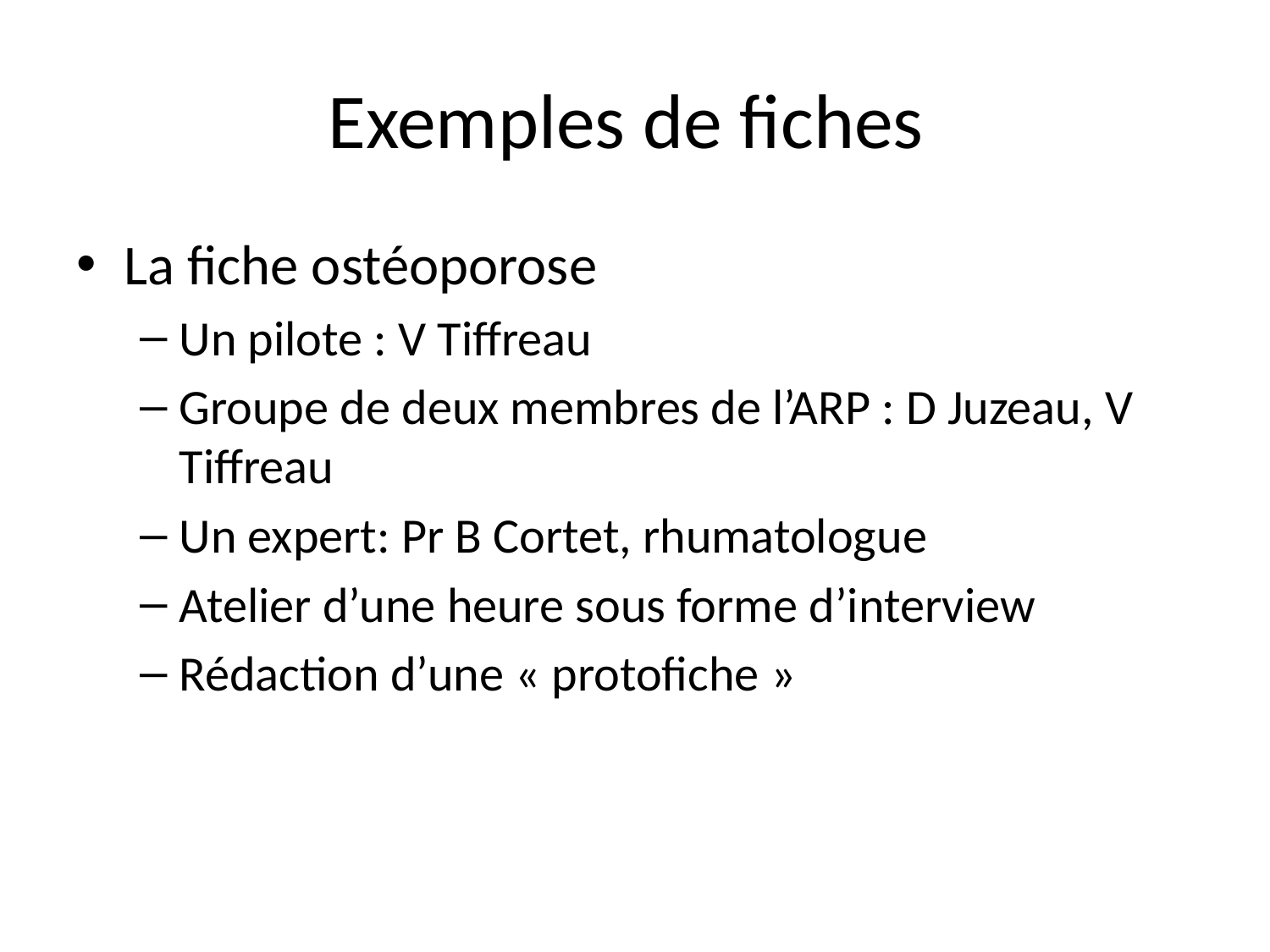

# Exemples de fiches
La fiche ostéoporose
Un pilote : V Tiffreau
Groupe de deux membres de l’ARP : D Juzeau, V Tiffreau
Un expert: Pr B Cortet, rhumatologue
Atelier d’une heure sous forme d’interview
Rédaction d’une « protofiche »